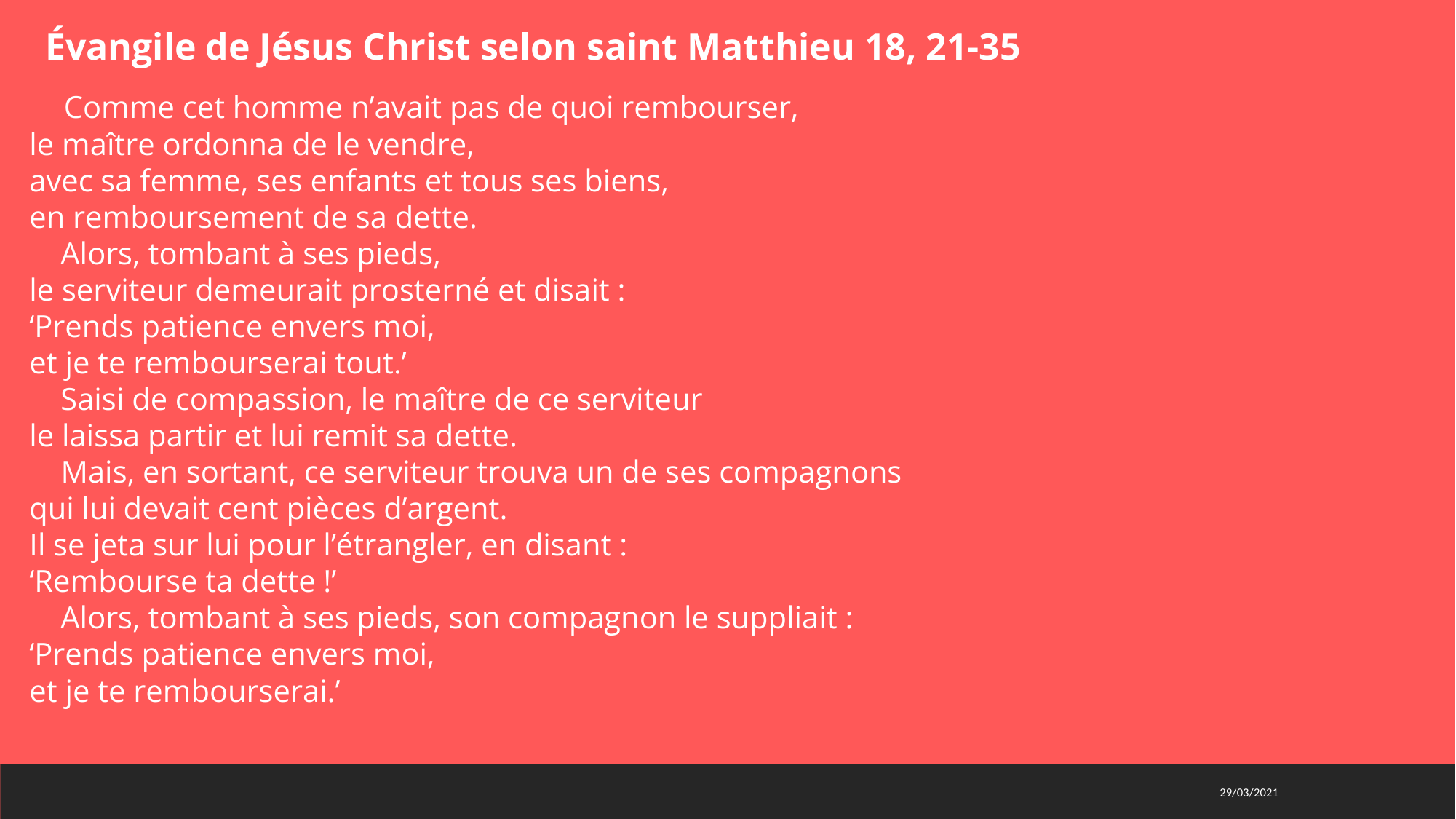

Évangile de Jésus Christ selon saint Matthieu 18, 21-35

    Comme cet homme n’avait pas de quoi rembourser,
le maître ordonna de le vendre,
avec sa femme, ses enfants et tous ses biens,
en remboursement de sa dette.
    Alors, tombant à ses pieds,
le serviteur demeurait prosterné et disait :
‘Prends patience envers moi,
et je te rembourserai tout.’
    Saisi de compassion, le maître de ce serviteur
le laissa partir et lui remit sa dette.
    Mais, en sortant, ce serviteur trouva un de ses compagnons
qui lui devait cent pièces d’argent.
Il se jeta sur lui pour l’étrangler, en disant :
‘Rembourse ta dette !’
    Alors, tombant à ses pieds, son compagnon le suppliait :
‘Prends patience envers moi,
et je te rembourserai.’

29/03/2021